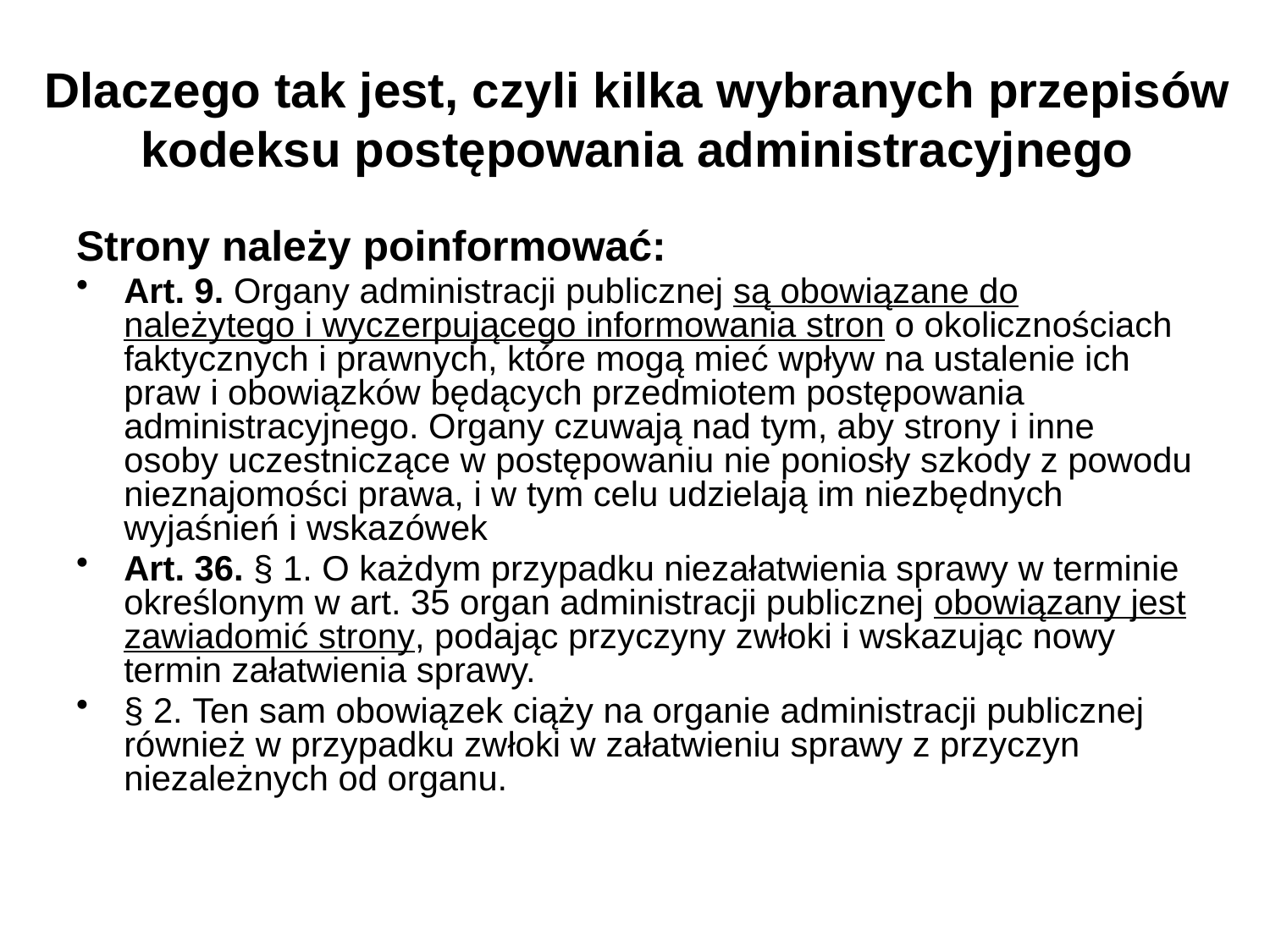

# Dlaczego tak jest, czyli kilka wybranych przepisów kodeksu postępowania administracyjnego
Strony należy poinformować:
Art. 9. Organy administracji publicznej są obowiązane do należytego i wyczerpującego informowania stron o okolicznościach faktycznych i prawnych, które mogą mieć wpływ na ustalenie ich praw i obowiązków będących przedmiotem postępowania administracyjnego. Organy czuwają nad tym, aby strony i inne osoby uczestniczące w postępowaniu nie poniosły szkody z powodu nieznajomości prawa, i w tym celu udzielają im niezbędnych wyjaśnień i wskazówek
Art. 36. § 1. O każdym przypadku niezałatwienia sprawy w terminie określonym w art. 35 organ administracji publicznej obowiązany jest zawiadomić strony, podając przyczyny zwłoki i wskazując nowy termin załatwienia sprawy.
§ 2. Ten sam obowiązek ciąży na organie administracji publicznej również w przypadku zwłoki w załatwieniu sprawy z przyczyn niezależnych od organu.